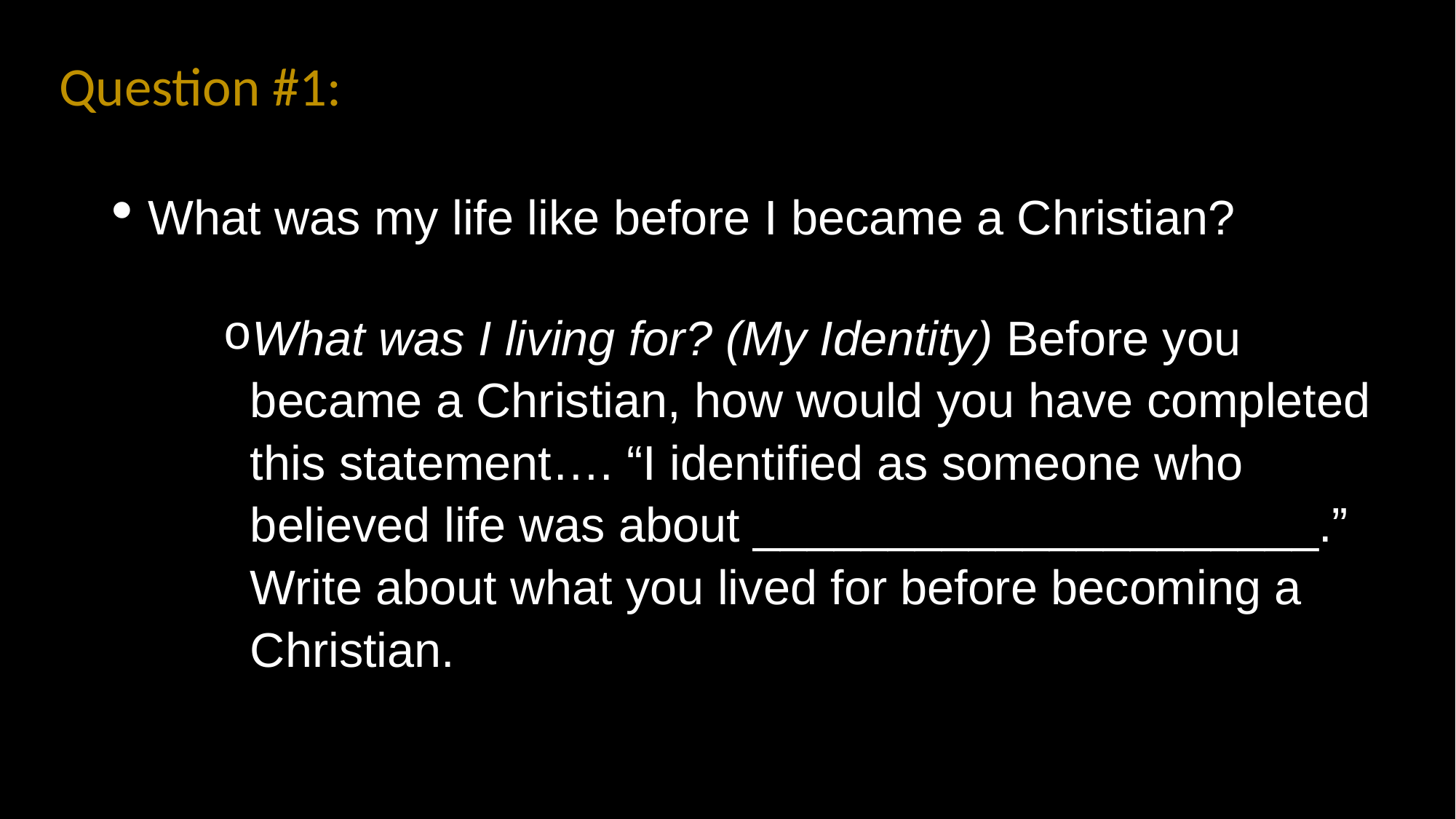

Question #1:
What was my life like before I became a Christian?

What was I living for? (My Identity) Before you became a Christian, how would you have completed this statement…. “I identified as someone who believed life was about _____________________.” Write about what you lived for before becoming a Christian.